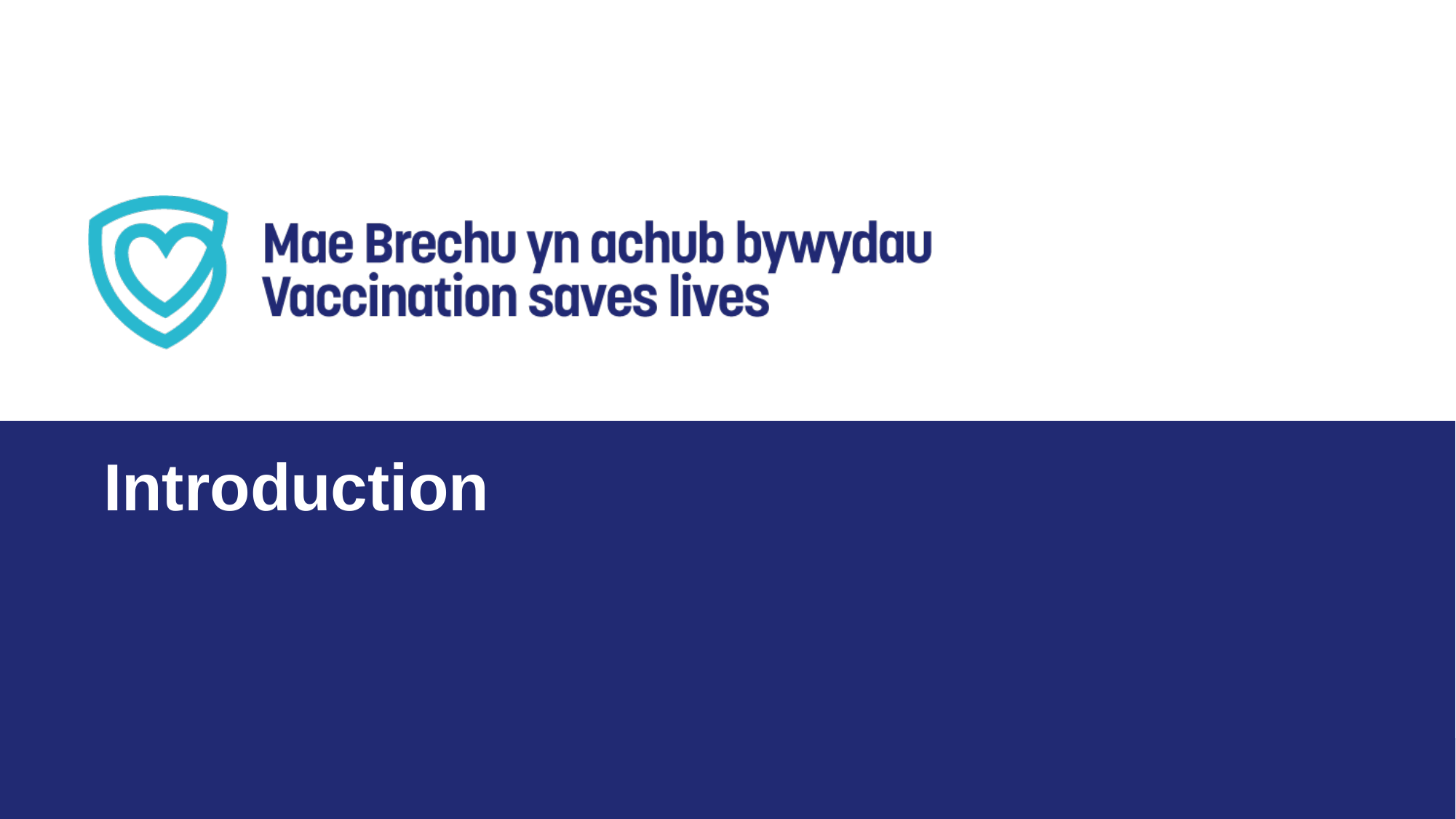

Introduction
Vaccination against pertussis for pregnant women
7